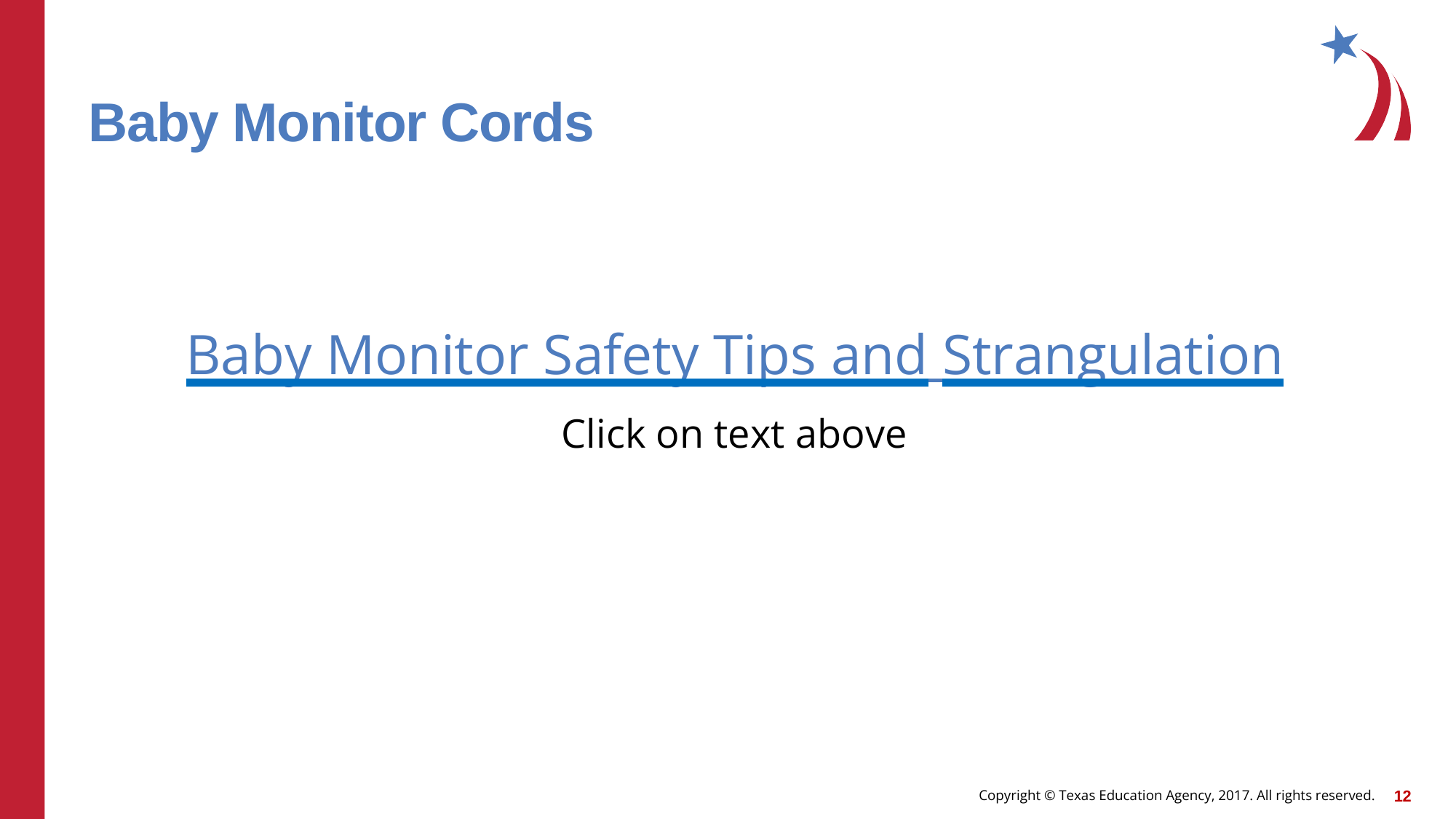

# Baby Monitor Cords
Baby Monitor Safety Tips and Strangulation
Click on text above